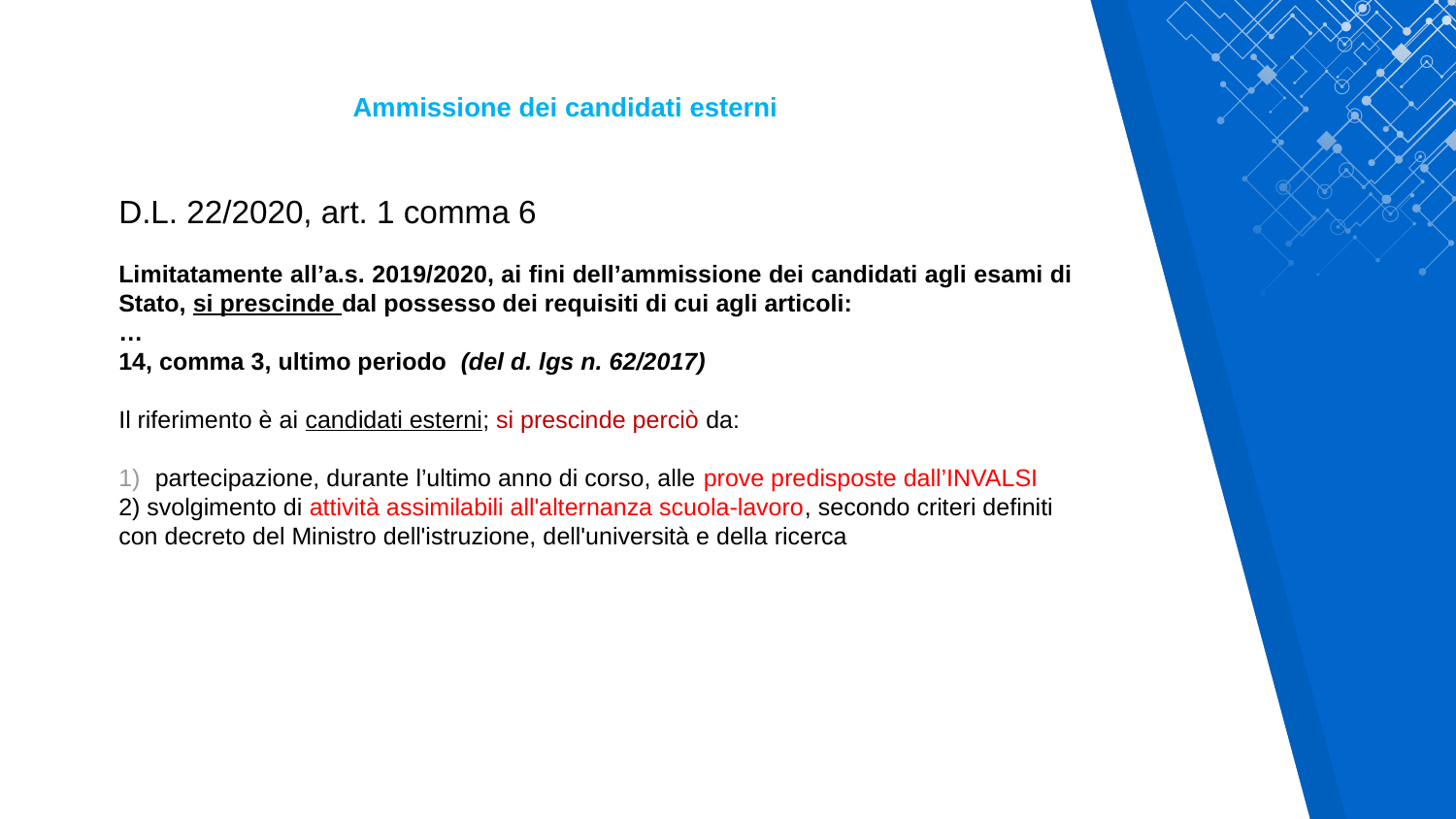

Ammissione dei candidati esterni

D.L. 22/2020, art. 1 comma 6

Limitatamente all’a.s. 2019/2020, ai fini dell’ammissione dei candidati agli esami di Stato, si prescinde dal possesso dei requisiti di cui agli articoli:
…
14, comma 3, ultimo periodo  (del d. lgs n. 62/2017)

Il riferimento è ai candidati esterni; si prescinde perciò da:

partecipazione, durante l’ultimo anno di corso, alle prove predisposte dall’INVALSI
2) svolgimento di attività assimilabili all'alternanza scuola-lavoro, secondo criteri definiti
con decreto del Ministro dell'istruzione, dell'università e della ricerca
9